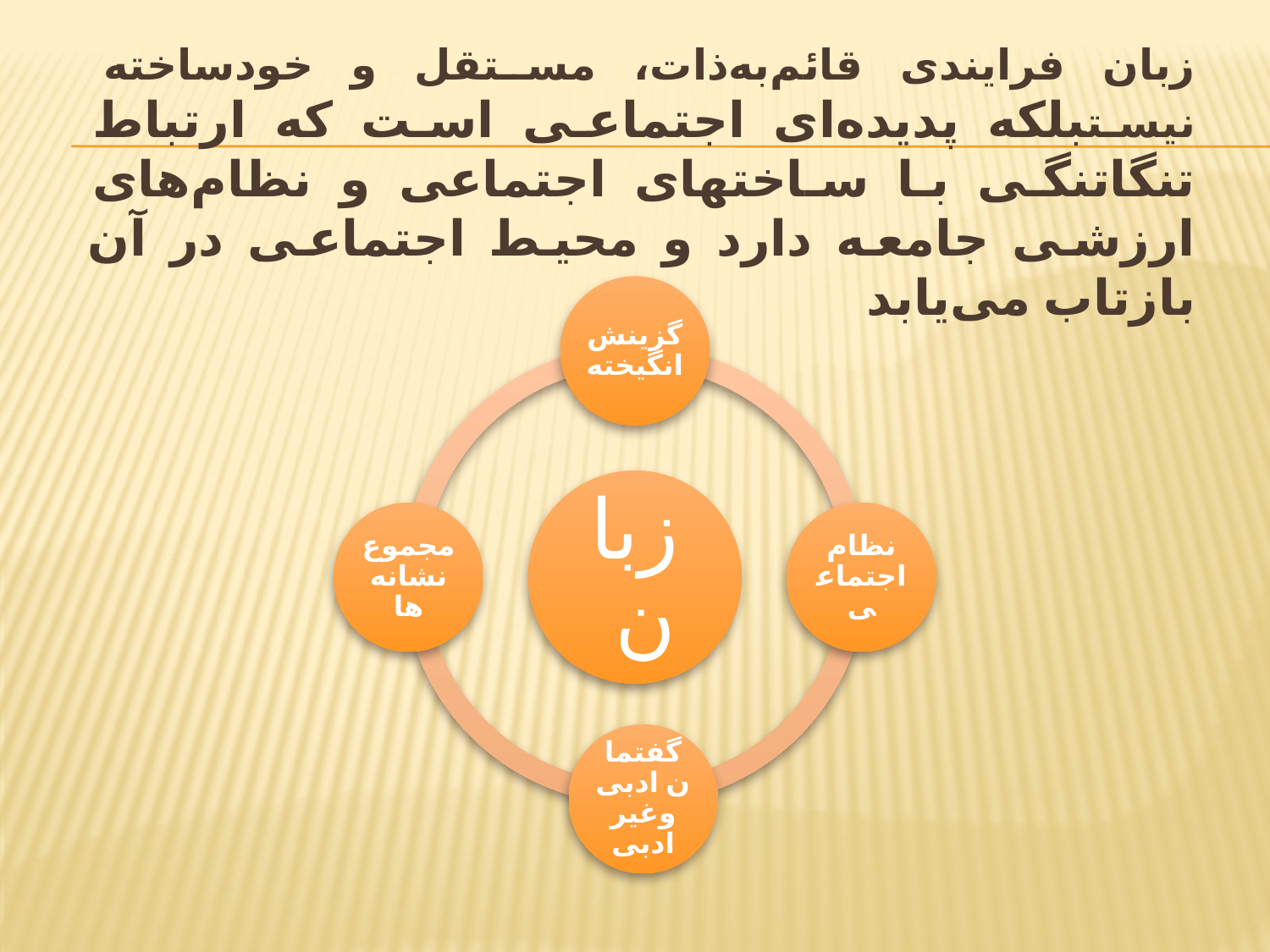

# زبان فرایندی قائم‌به‌ذات، مستقل و خودساخته نیستبلکه پدیده‌ای اجتماعی است که ارتباط تنگاتنگی با ساخت­های اجتماعی و نظام‌های ارزشی جامعه دارد و محیط اجتماعی در آن بازتاب می‌یابد
زبان
گزینش انگیخته
نظام اجتماعی
گفتمان ادبی وغیر ادبی
مجموع نشانه ها